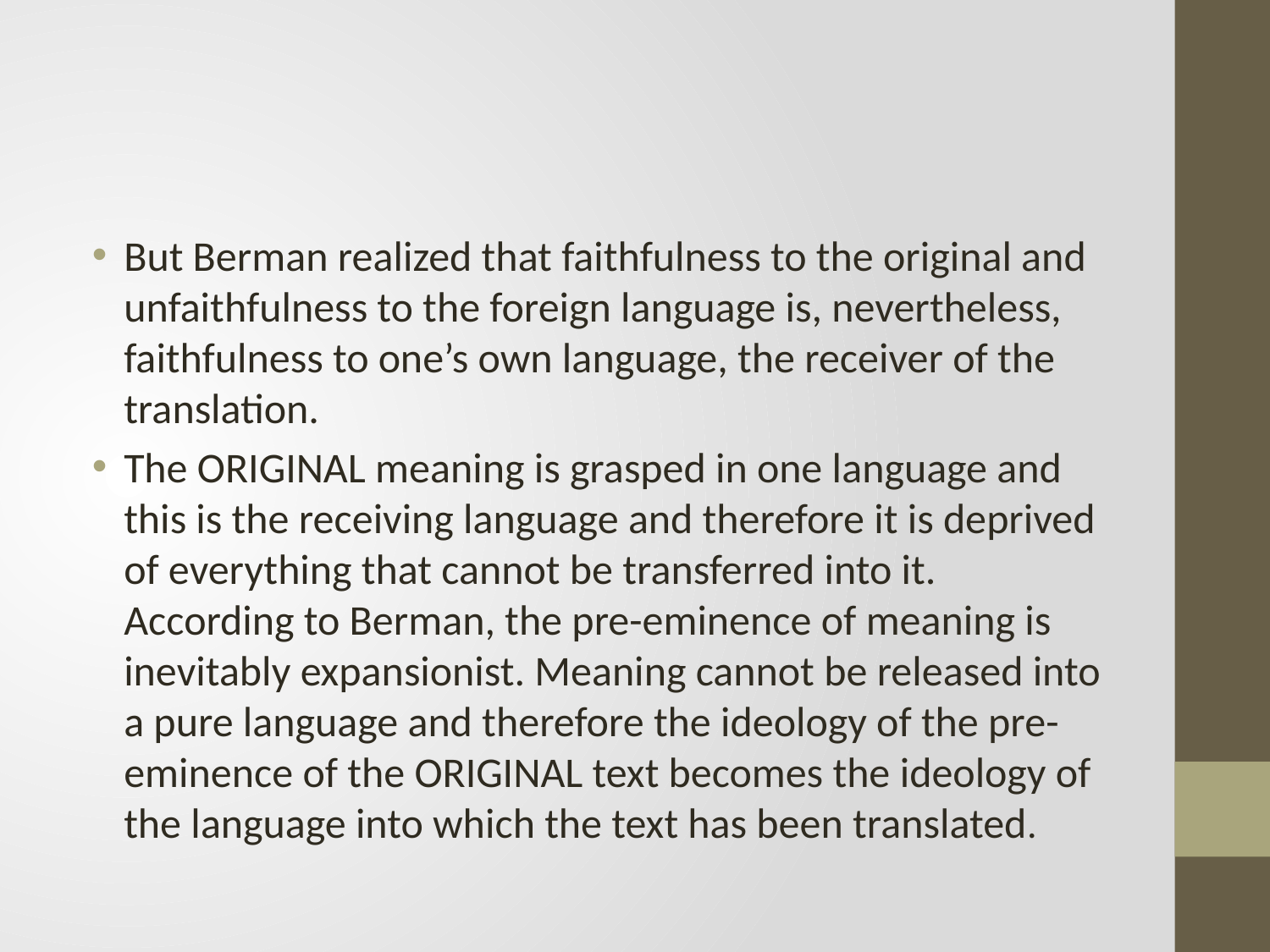

#
But Berman realized that faithfulness to the original and unfaithfulness to the foreign language is, nevertheless, faithfulness to one’s own language, the receiver of the translation.
The ORIGINAL meaning is grasped in one language and this is the receiving language and therefore it is deprived of everything that cannot be transferred into it. According to Berman, the pre-eminence of meaning is inevitably expansionist. Meaning cannot be released into a pure language and therefore the ideology of the pre-eminence of the ORIGINAL text becomes the ideology of the language into which the text has been translated.